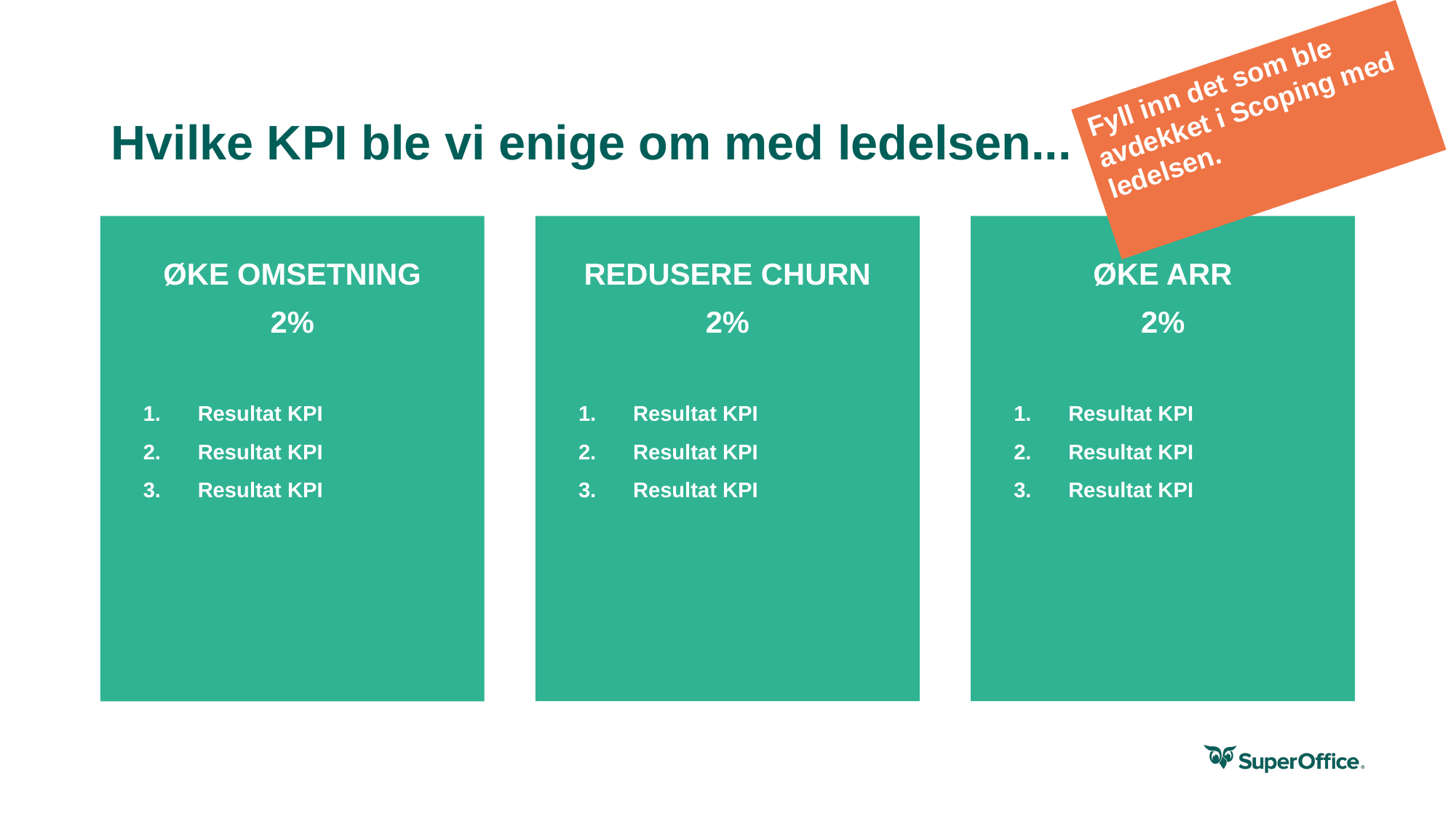

Fyll inn det som ble avdekket i Scoping med ledelsen.
# Hvilke KPI ble vi enige om med ledelsen...
REDUSERE CHURN
2%

Resultat KPI
Resultat KPI
Resultat KPI
ØKE ARR
2%

Resultat KPI
Resultat KPI
Resultat KPI
ØKE OMSETNING
2%

Resultat KPI
Resultat KPI
Resultat KPI